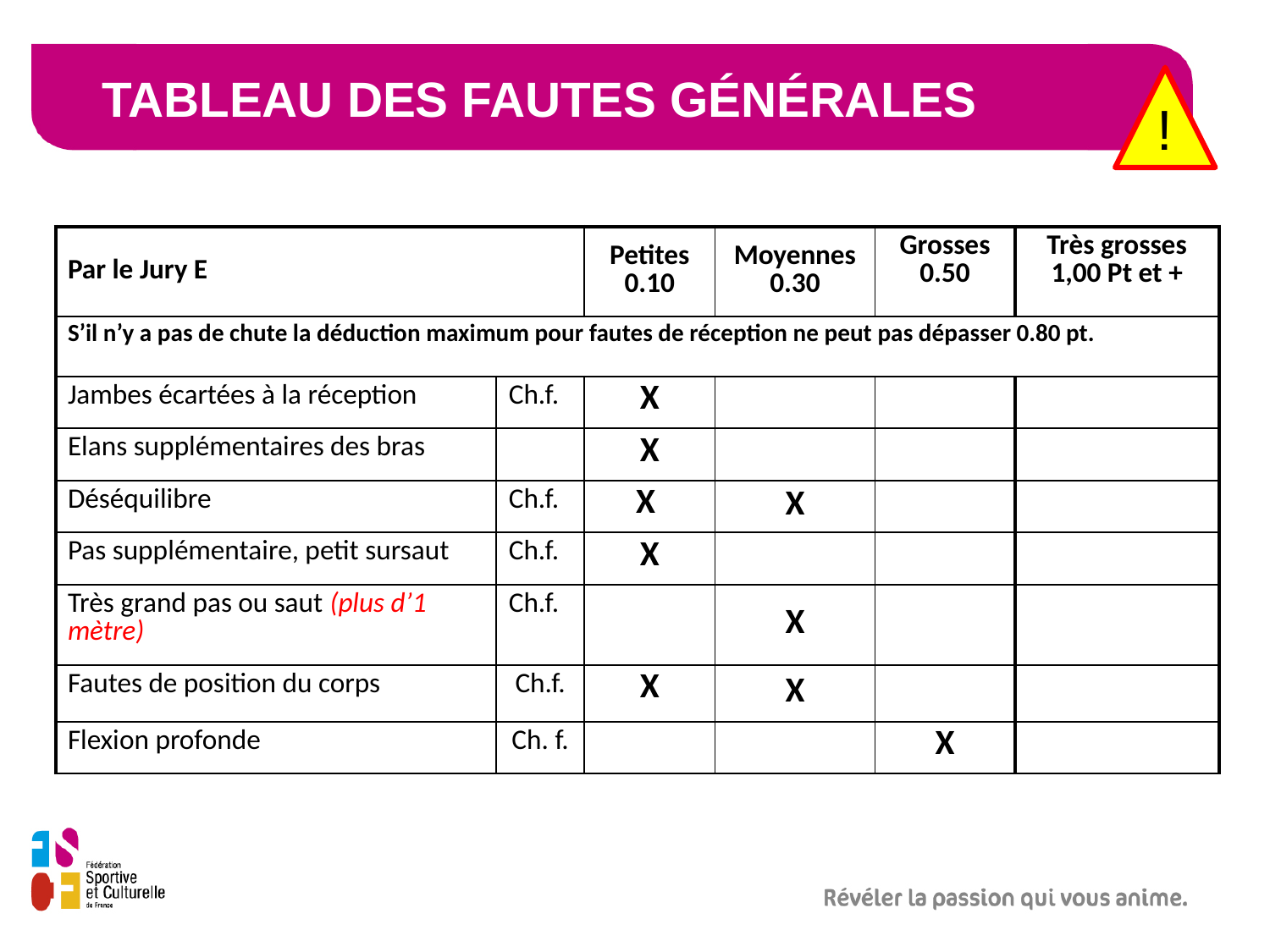

# Tableau des Fautes Générales
!
| Par le Jury E |  | Petites 0.10 | Moyennes 0.30 | Grosses 0.50 | Très grosses 1,00 Pt et + |
| --- | --- | --- | --- | --- | --- |
| S’il n’y a pas de chute la déduction maximum pour fautes de réception ne peut pas dépasser 0.80 pt. |  |  |  |  |  |
| Jambes écartées à la réception | Ch.f. | X |  |  |  |
| Elans supplémentaires des bras |  | X |  |  |  |
| Déséquilibre | Ch.f. | X | X |  |  |
| Pas supplémentaire, petit sursaut | Ch.f. | X |  |  |  |
| Très grand pas ou saut (plus d’1 mètre) | Ch.f. |  | X |  |  |
| Fautes de position du corps | Ch.f. | X | X |  |  |
| Flexion profonde | Ch. f. |  |  | X |  |